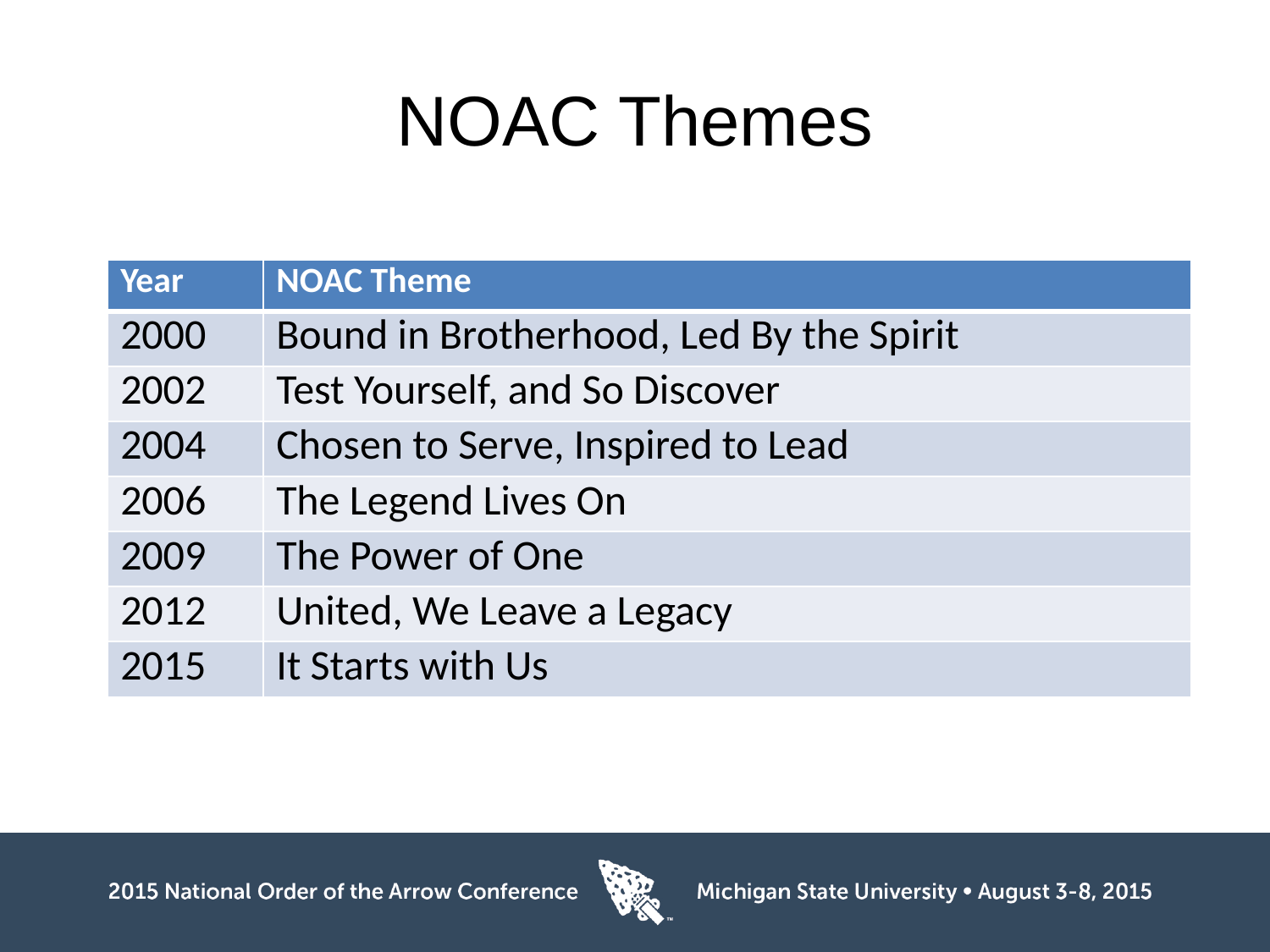

# NOAC Themes

| Year | NOAC Theme |
| --- | --- |
| 2000 | Bound in Brotherhood, Led By the Spirit |
| 2002 | Test Yourself, and So Discover |
| 2004 | Chosen to Serve, Inspired to Lead |
| 2006 | The Legend Lives On |
| 2009 | The Power of One |
| 2012 | United, We Leave a Legacy |
| 2015 | It Starts with Us |